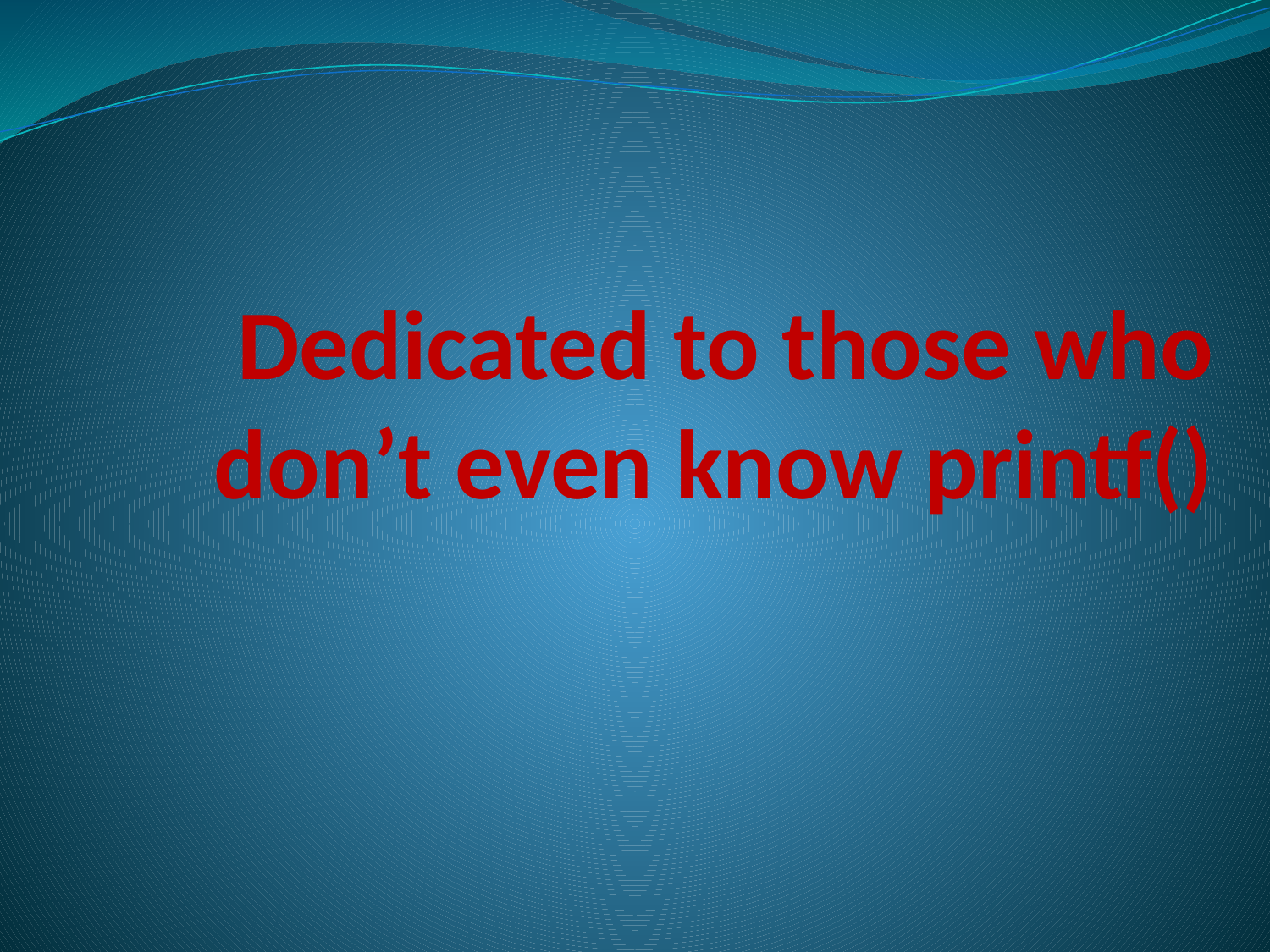

# Dedicated to those who don’t even know printf()